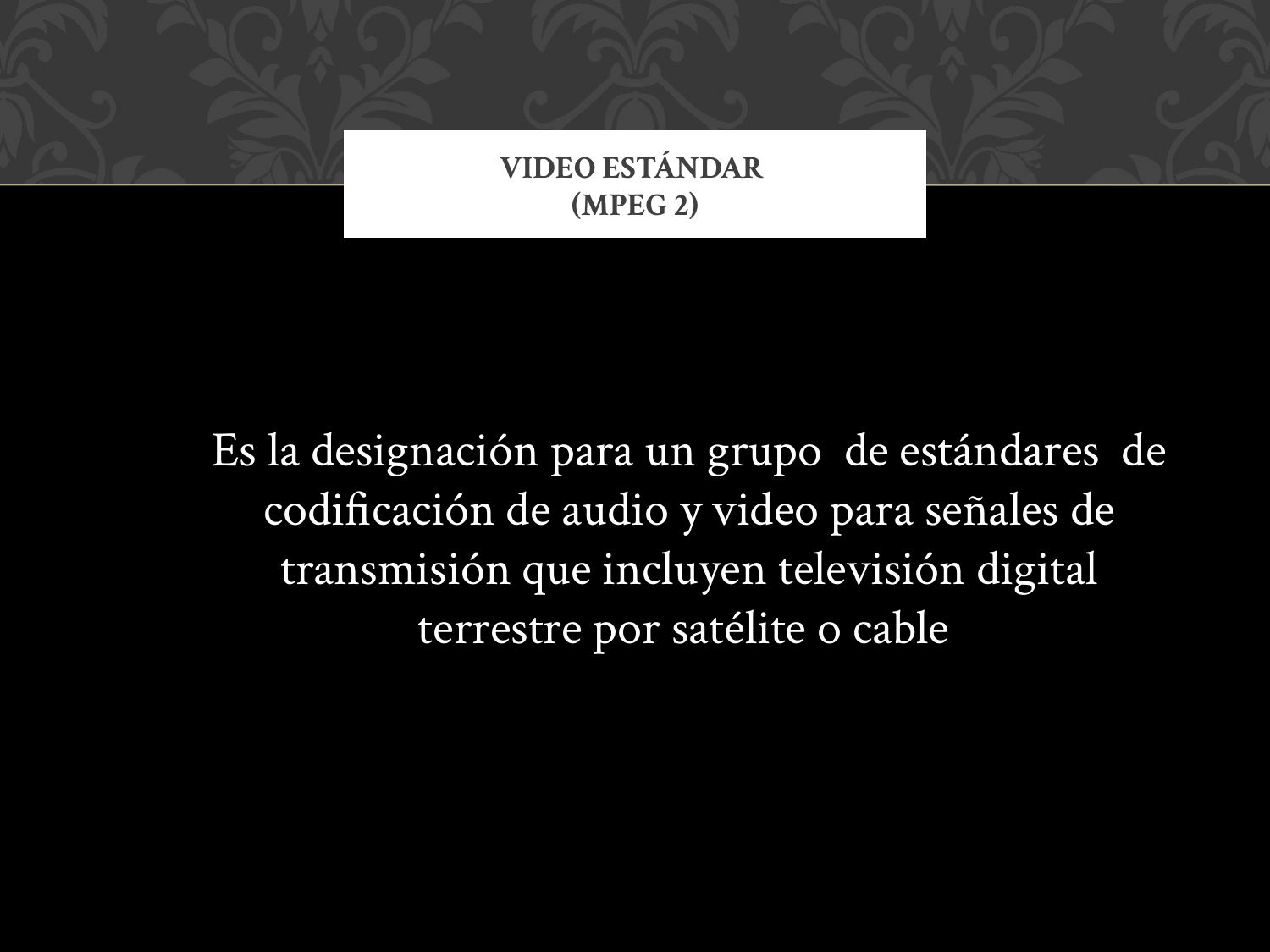

# Video estándar (mpeg 2)
Es la designación para un grupo  de estándares  de codificación de audio y video para señales de transmisión que incluyen televisión digital terrestre por satélite o cable